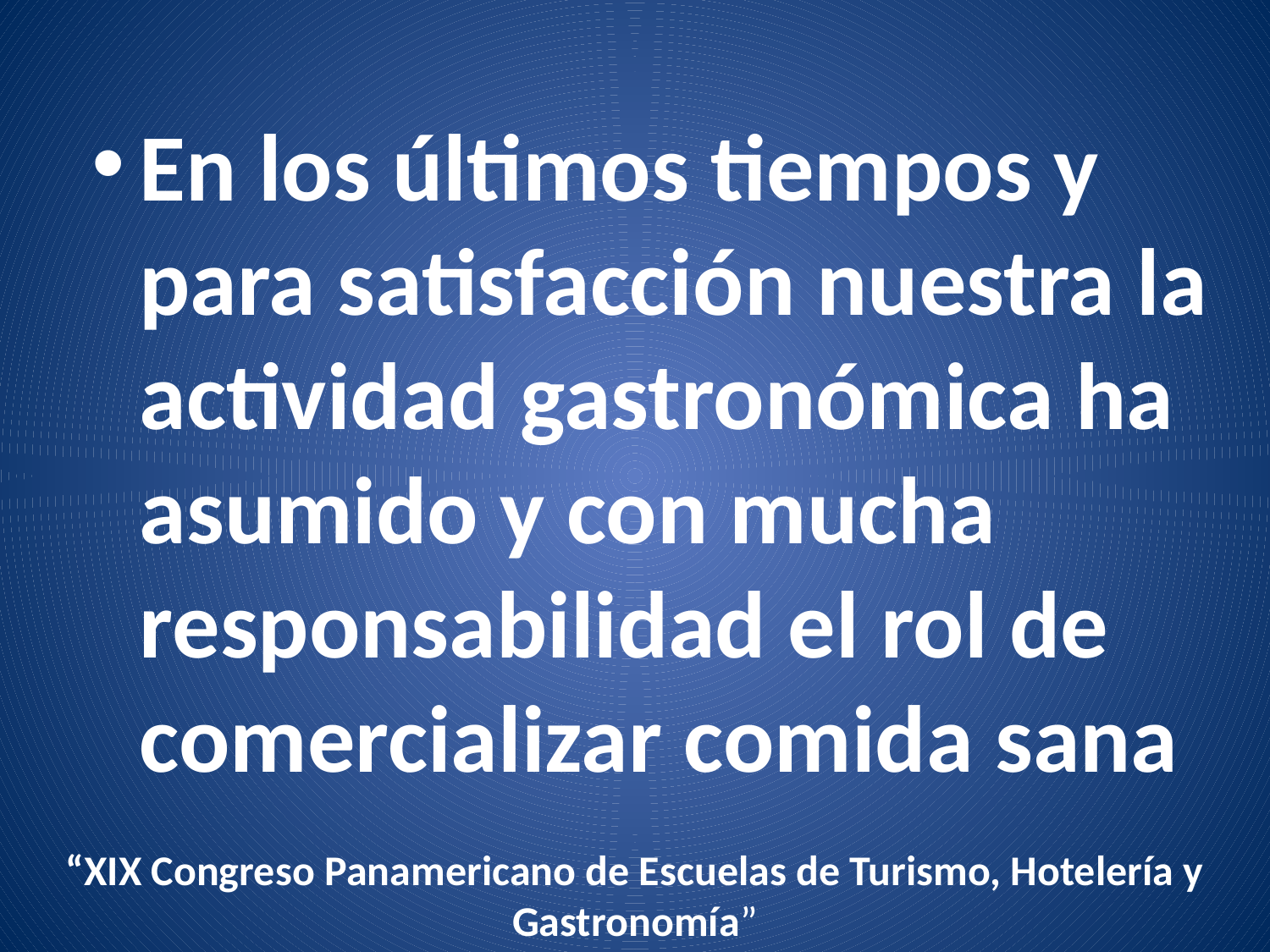

En los últimos tiempos y para satisfacción nuestra la actividad gastronómica ha asumido y con mucha responsabilidad el rol de comercializar comida sana